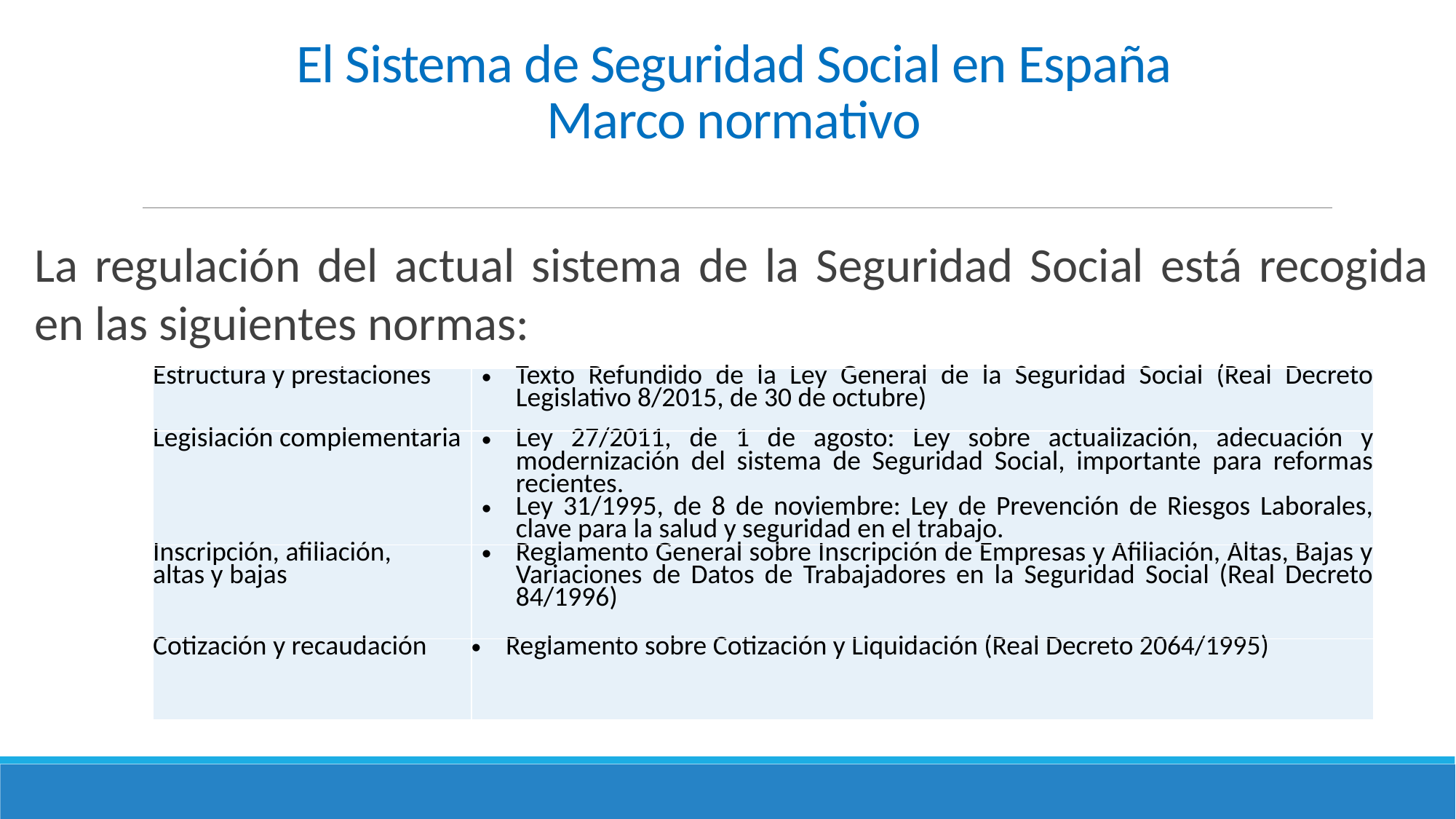

# El Sistema de Seguridad Social en España Marco normativo
La regulación del actual sistema de la Seguridad Social está recogida en las siguientes normas:

| Estructura y prestaciones | Texto Refundido de la Ley General de la Seguridad Social (Real Decreto Legislativo 8/2015, de 30 de octubre) |
| --- | --- |
| Legislación complementaria | Ley 27/2011, de 1 de agosto: Ley sobre actualización, adecuación y modernización del sistema de Seguridad Social, importante para reformas recientes. Ley 31/1995, de 8 de noviembre: Ley de Prevención de Riesgos Laborales, clave para la salud y seguridad en el trabajo. |
| Inscripción, afiliación, altas y bajas | Reglamento General sobre Inscripción de Empresas y Afiliación, Altas, Bajas y Variaciones de Datos de Trabajadores en la Seguridad Social (Real Decreto 84/1996) |
| Cotización y recaudación | Reglamento sobre Cotización y Liquidación (Real Decreto 2064/1995) |